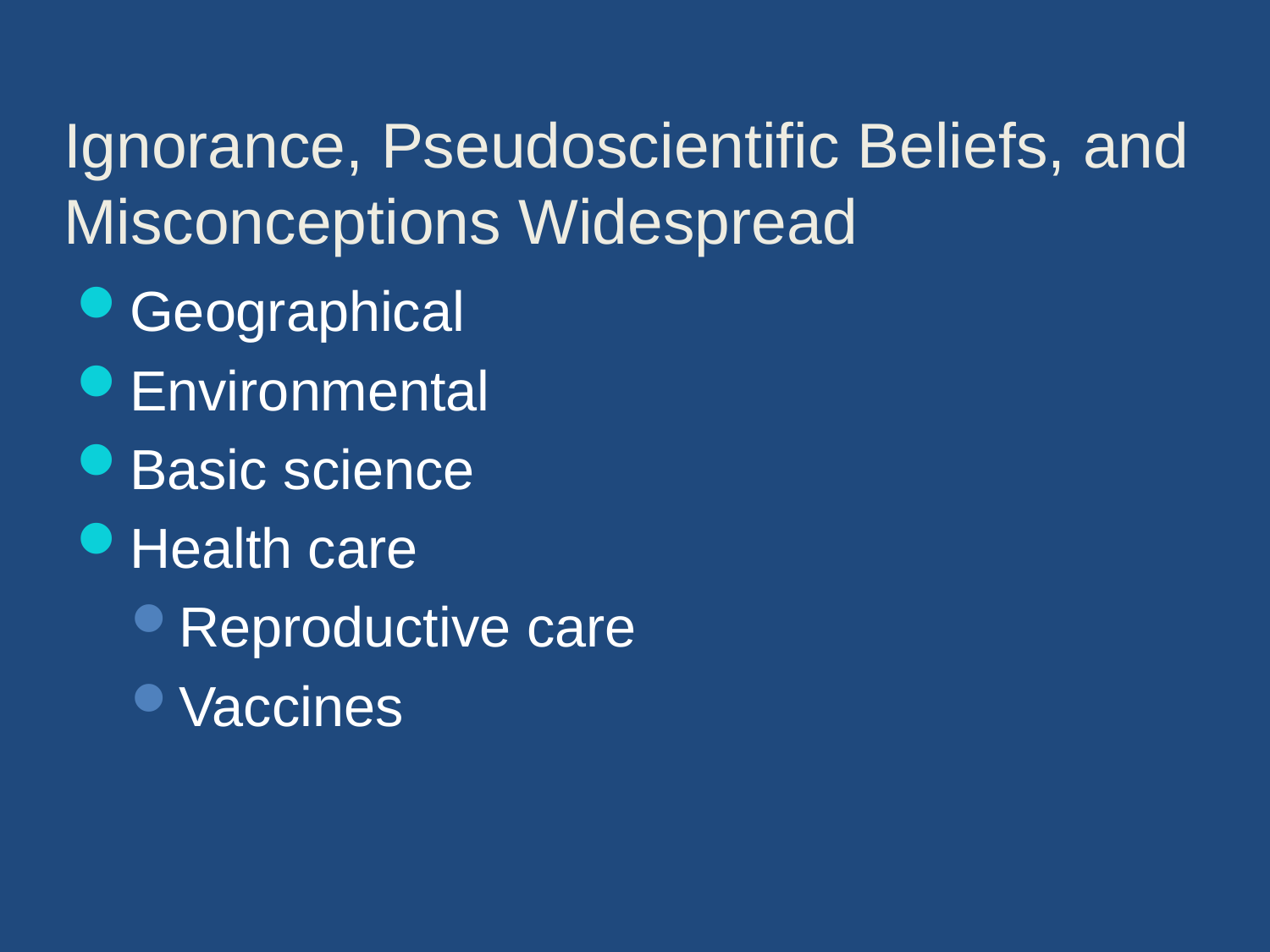

# Ignorance, Pseudoscientific Beliefs, and Misconceptions Widespread
Geographical
Environmental
Basic science
Health care
Reproductive care
Vaccines